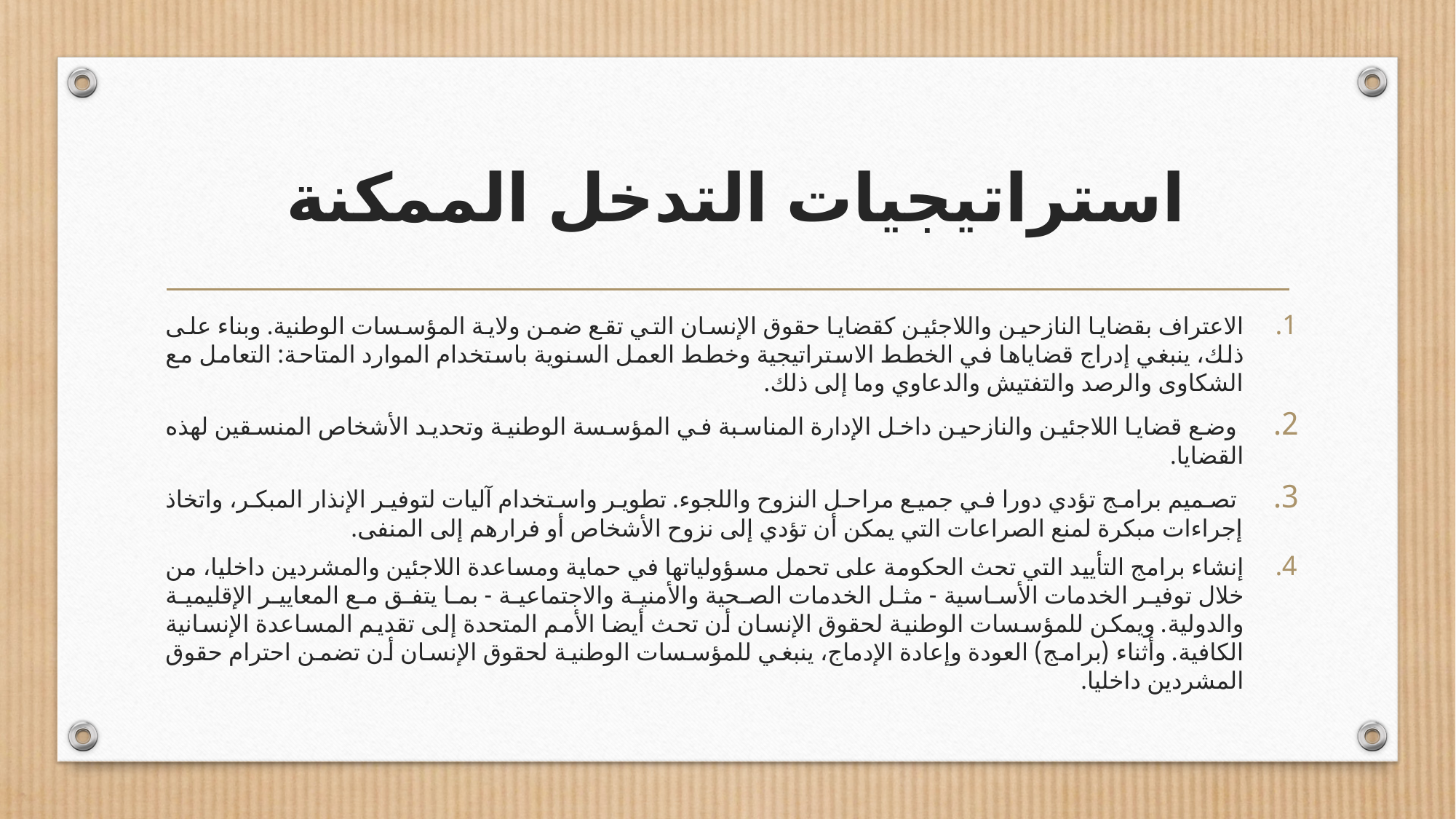

# استراتيجيات التدخل الممكنة
الاعتراف بقضايا النازحین واللاجئین کقضایا حقوق الإنسان التي تقع ضمن ولایة المؤسسات الوطنیة. وبناء على ذلك، ينبغي إدراج قضاياها في الخطط الاستراتيجية وخطط العمل السنوية باستخدام الموارد المتاحة: التعامل مع الشكاوى والرصد والتفتيش والدعاوي وما إلى ذلك.
 وضع قضایا اللاجئین والنازحین داخل الإدارة المناسبة في المؤسسة الوطنیة وتحدید الأشخاص المنسقین لھذه القضایا.
 تصميم برامج تؤدي دورا في جميع مراحل النزوح واللجوء. تطوير واستخدام آليات لتوفير الإنذار المبكر، واتخاذ إجراءات مبكرة لمنع الصراعات التي يمكن أن تؤدي إلى نزوح الأشخاص أو فرارهم إلى المنفى.
إنشاء برامج التأييد التي تحث الحكومة على تحمل مسؤولياتها في حماية ومساعدة اللاجئين والمشردين داخليا، من خلال توفير الخدمات الأساسية - مثل الخدمات الصحية والأمنية والاجتماعية - بما يتفق مع المعايير الإقليمية والدولية. ويمكن للمؤسسات الوطنية لحقوق الإنسان أن تحث أيضا الأمم المتحدة إلى تقديم المساعدة الإنسانية الكافية. وأثناء (برامج) العودة وإعادة الإدماج، ينبغي للمؤسسات الوطنية لحقوق الإنسان أن تضمن احترام حقوق المشردين داخليا.